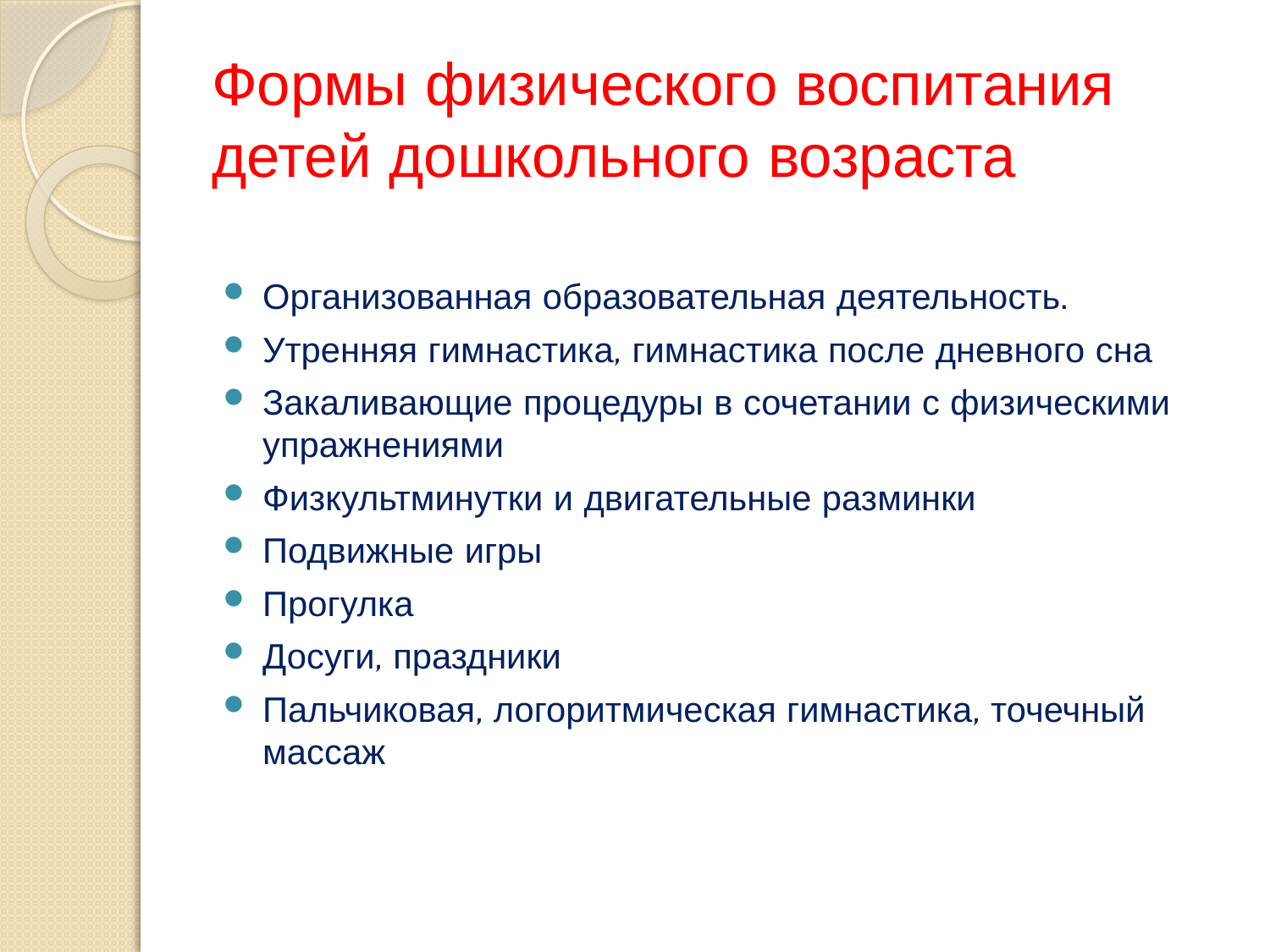

# Формы физического воспитания детей дошкольного возраста
Организованная образовательная деятельность.
Утренняя гимнастика, гимнастика после дневного сна
Закаливающие процедуры в сочетании с физическими упражнениями
Физкультминутки и двигательные разминки
Подвижные игры
Прогулка
Досуги, праздники
Пальчиковая, логоритмическая гимнастика, точечный массаж